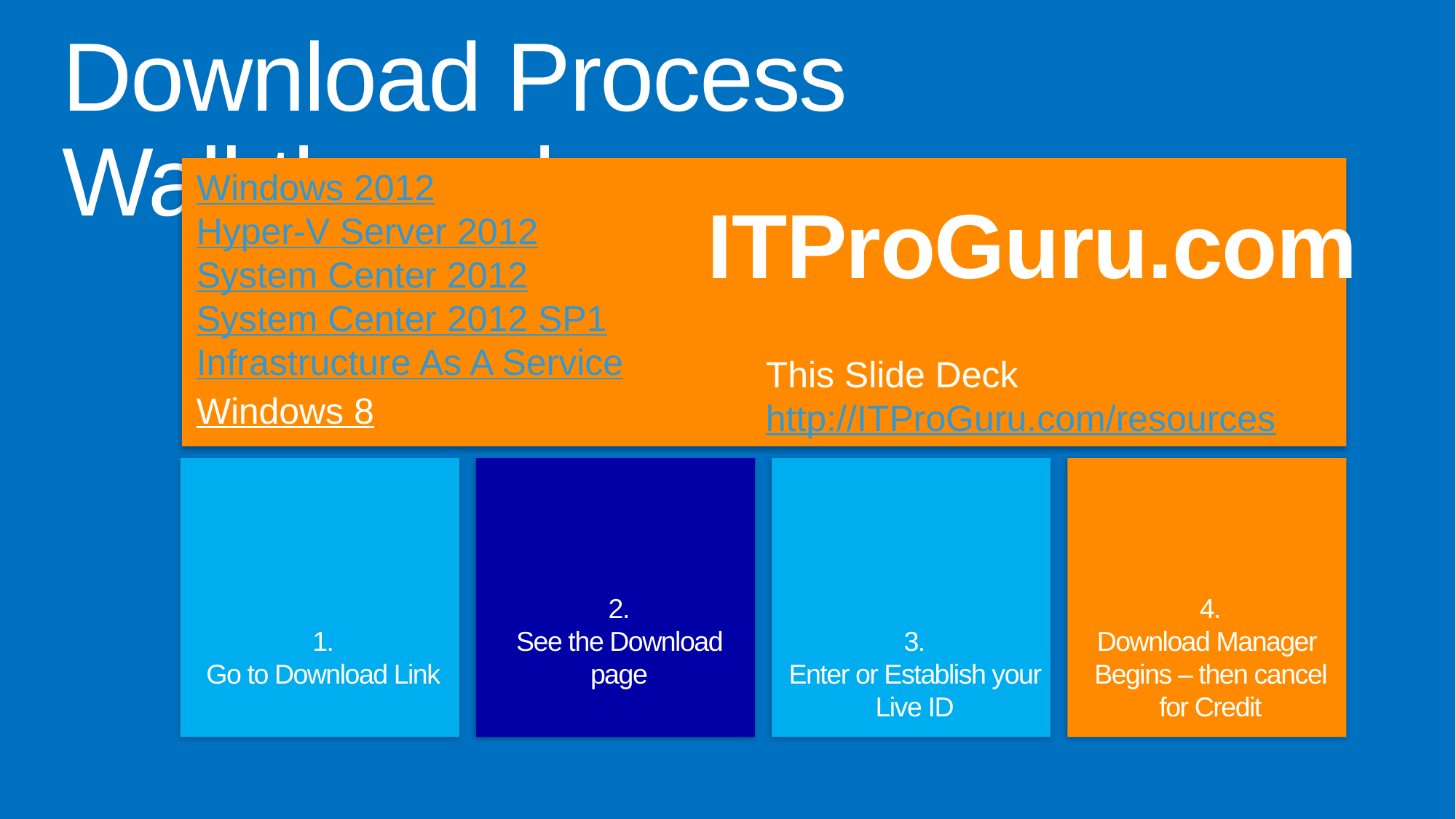

# Download Process Walkthrough
Windows 2012
Hyper-V Server 2012
System Center 2012
System Center 2012 SP1
Infrastructure As A Service
Windows 8
ITProGuru.com
This Slide Deck  http://ITProGuru.com/resources
1.
Go to Download Link

2.
See the Download page

3.
Enter or Establish your Live ID
4.
Download Manager
Begins – then cancel for Credit